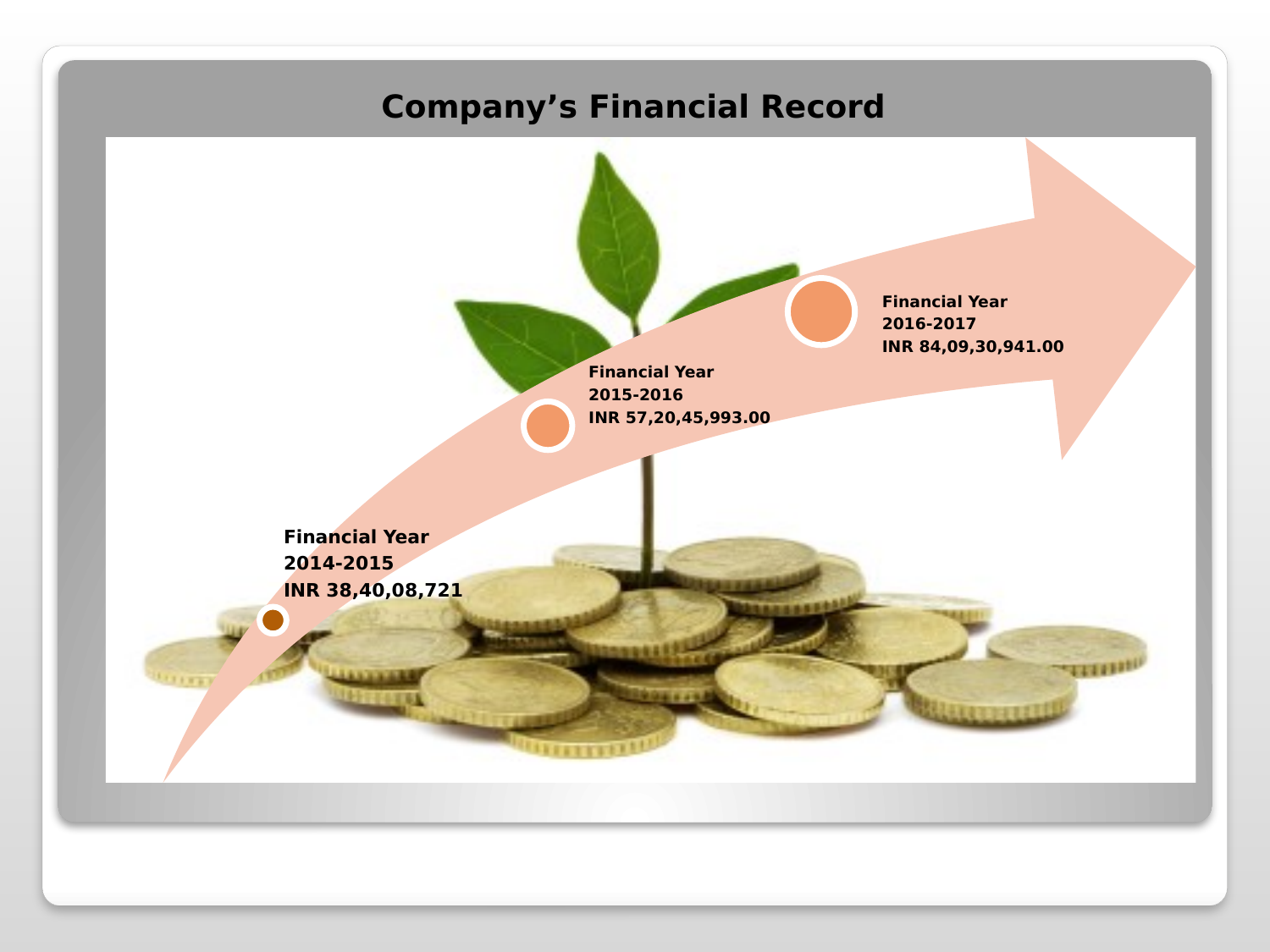

Company’s Financial Record
Financial Year
2014-2015
INR 38,40,08,721
Financial Year
2015-2016
INR 57,20,45,993.00
Financial Year
2016-2017
INR 84,09,30,941.00